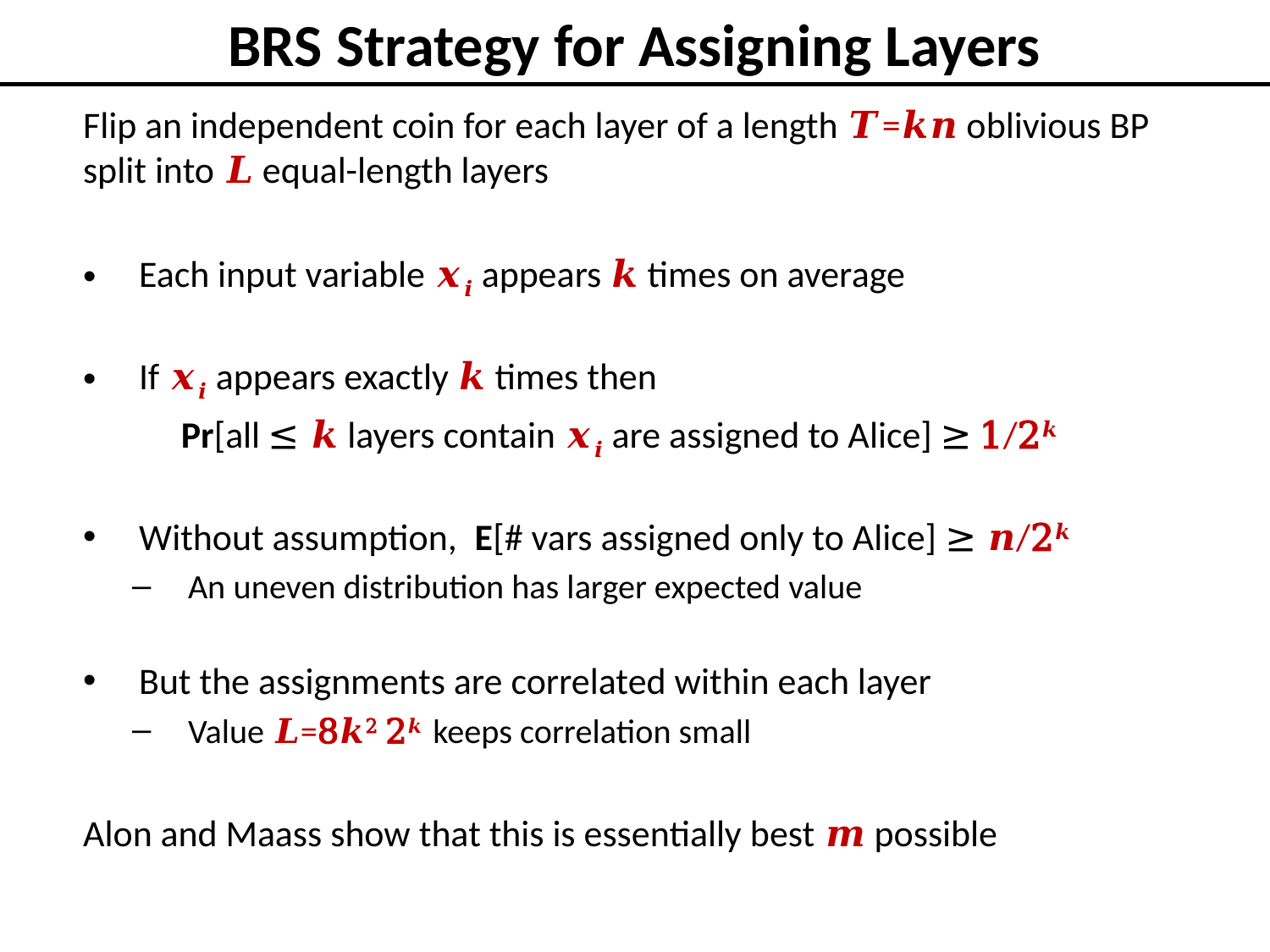

# BRS Strategy for Assigning Layers
Flip an independent coin for each layer of a length 𝑻=𝒌𝒏 oblivious BP split into 𝑳 equal-length layers

Each input variable 𝒙𝒊 appears 𝒌 times on average

If 𝒙𝒊 appears exactly 𝒌 times then
       Pr[all ≤ 𝒌 layers contain 𝒙𝒊 are assigned to Alice] ≥ 1/2𝒌

Without assumption,  E[# vars assigned only to Alice] ≥ 𝒏/2𝒌
An uneven distribution has larger expected value

But the assignments are correlated within each layer
Value 𝑳=8𝒌2 2𝒌 keeps correlation small

Alon and Maass show that this is essentially best 𝒎 possible